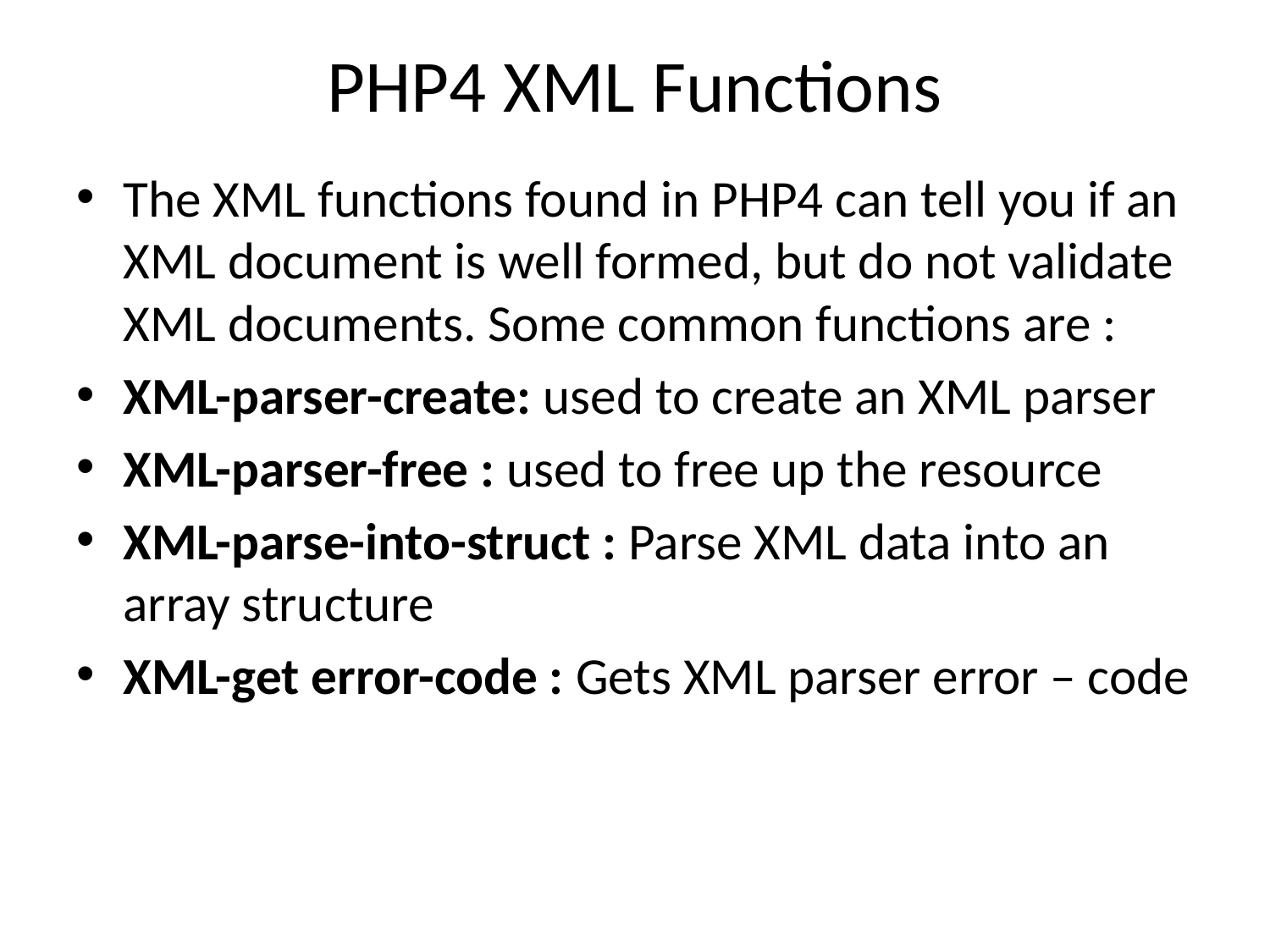

# PHP4 XML Functions
The XML functions found in PHP4 can tell you if an XML document is well formed, but do not validate XML documents. Some common functions are :
XML-parser-create: used to create an XML parser
XML-parser-free : used to free up the resource
XML-parse-into-struct : Parse XML data into an array structure
XML-get error-code : Gets XML parser error – code